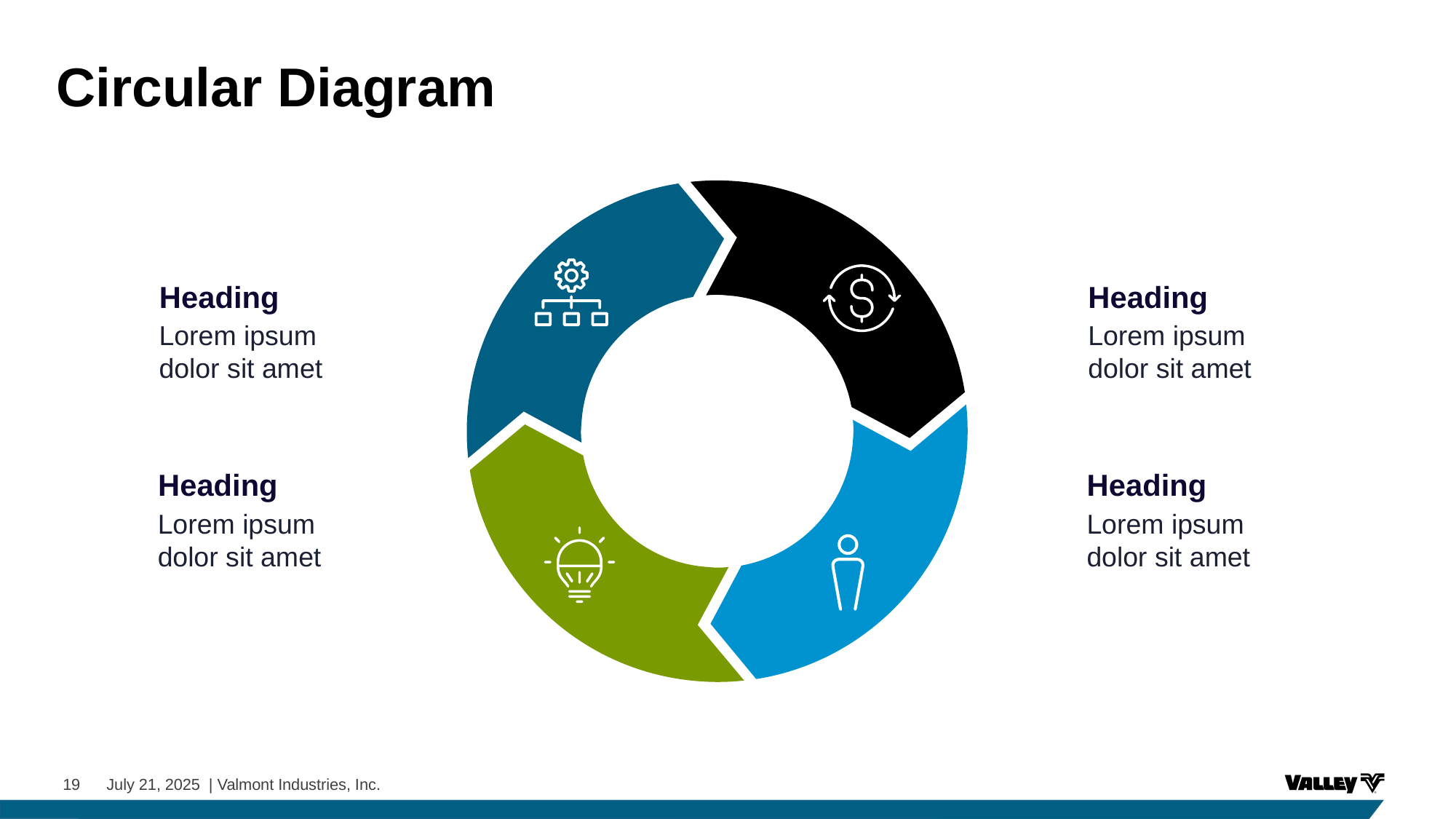

# Circular Diagram

Heading
Heading
Lorem ipsum dolor sit amet
Lorem ipsum dolor sit amet
Heading
Heading
Lorem ipsum dolor sit amet
Lorem ipsum dolor sit amet

19      July 21, 2025  | Valmont Industries, Inc.